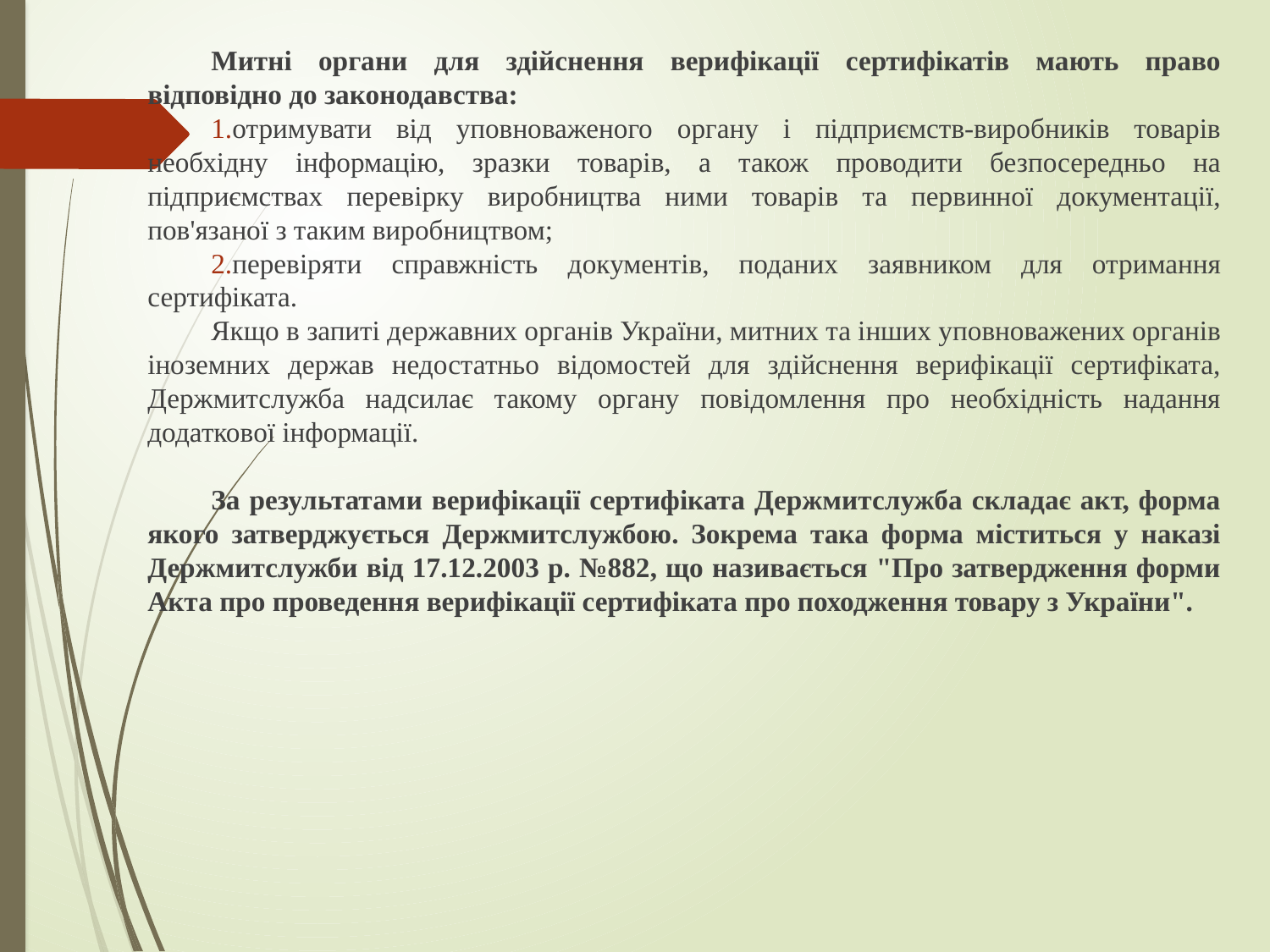

Митні органи для здійснення верифікації сертифікатів мають право відповідно до законодавства:
отримувати від уповноваженого органу і підприємств-виробників товарів необхідну інформацію, зразки товарів, а також проводити безпосередньо на підприємствах перевірку виробництва ними товарів та первинної документації, пов'язаної з таким виробництвом;
перевіряти справжність документів, поданих заявником для отримання сертифіката.
Якщо в запиті державних органів України, митних та інших уповноважених органів іноземних держав недостатньо відомостей для здійснення верифікації сертифіката, Держмитслужба надсилає такому органу повідомлення про необхідність надання додаткової інформації.

За результатами верифікації сертифіката Держмитслужба складає акт, форма якого затверджується Держмитслужбою. Зокрема така форма міститься у наказі Держмитслужби від 17.12.2003 р. №882, що називається "Про затвердження форми Акта про проведення верифікації сертифіката про походження товару з України".